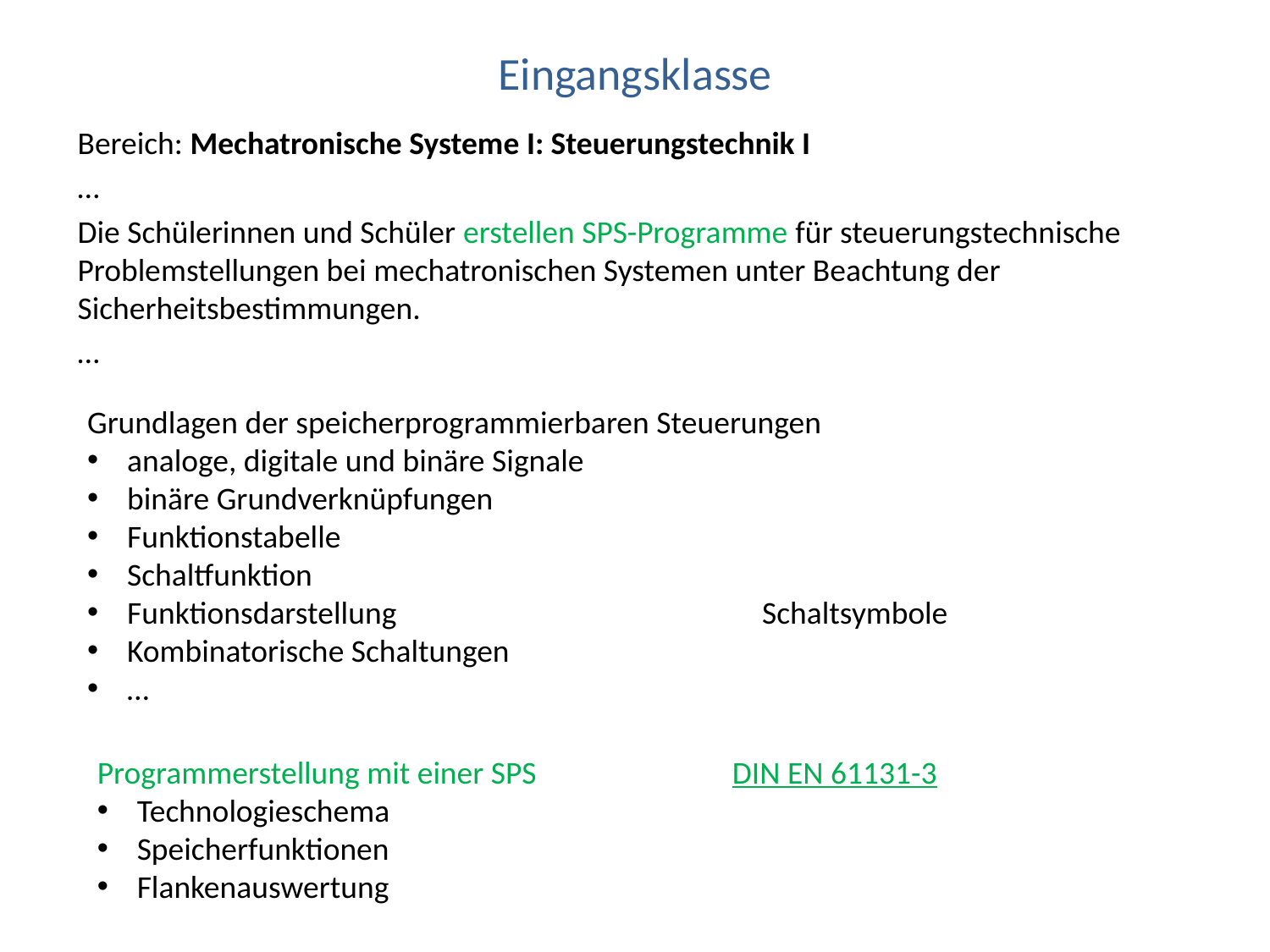

# Eingangsklasse
Bereich: Mechatronische Systeme I: Steuerungstechnik I
…
Die Schülerinnen und Schüler erstellen SPS-Programme für steuerungstechnische Problemstellungen bei mechatronischen Systemen unter Beachtung der Sicherheitsbestimmungen.
…
Grundlagen der speicherprogrammierbaren Steuerungen
analoge, digitale und binäre Signale
binäre Grundverknüpfungen
Funktionstabelle
Schaltfunktion
Funktionsdarstellung			Schaltsymbole
Kombinatorische Schaltungen
…
Programmerstellung mit einer SPS		DIN EN 61131-3
Technologieschema
Speicherfunktionen
Flankenauswertung